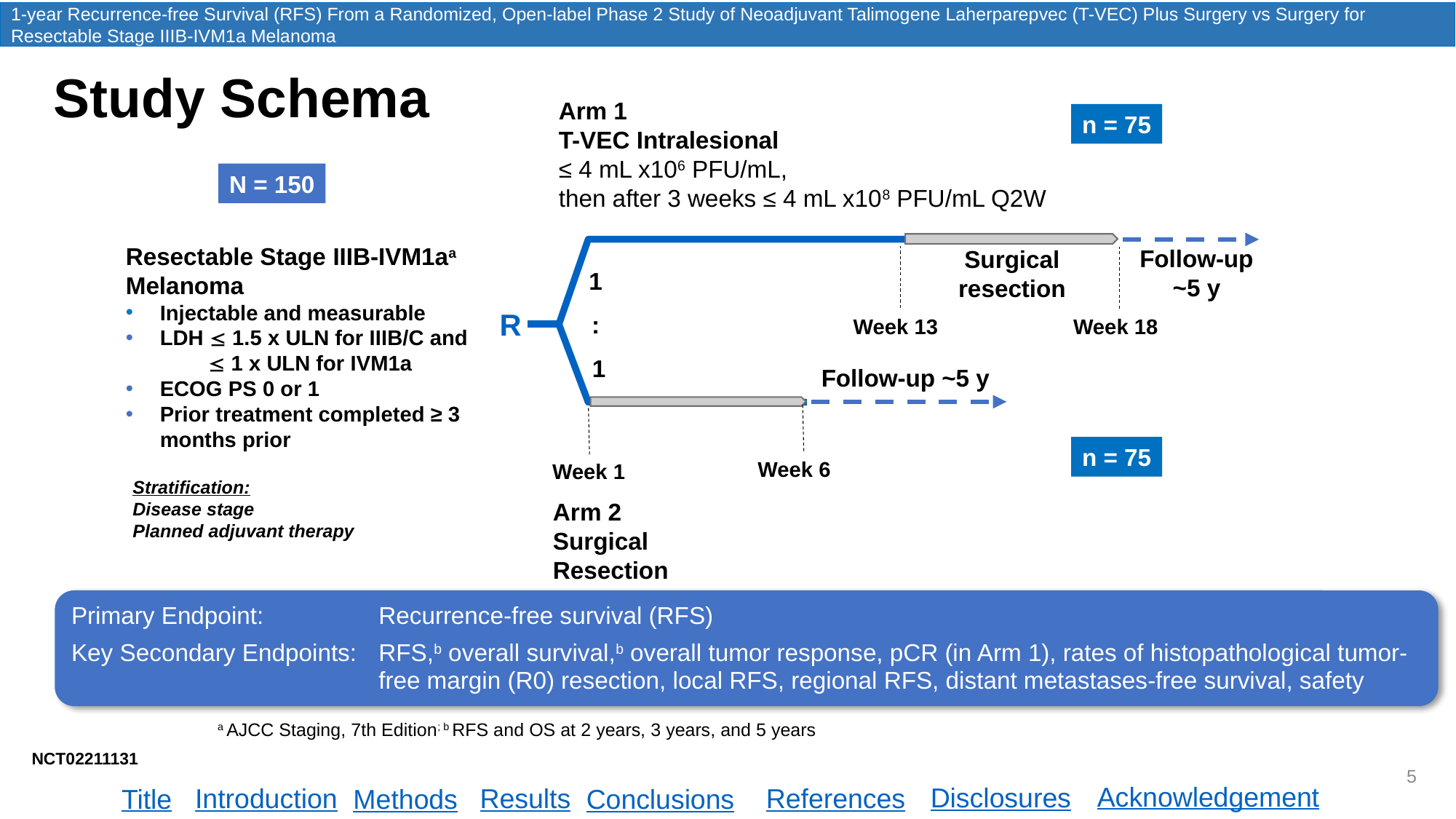

1-year Recurrence-free Survival (RFS) From a Randomized, Open-label Phase 2 Study of Neoadjuvant Talimogene Laherparepvec (T-VEC) Plus Surgery vs Surgery for Resectable Stage IIIB-IVM1a Melanoma
Study Schema
Arm 1
T-VEC Intralesional
≤ 4 mL x106 PFU/mL,
then after 3 weeks ≤ 4 mL x108 PFU/mL Q2W

n = 75
N = 150

Follow-up
~5 y

Resectable Stage IIIB-IVM1aa
Melanoma
Injectable and measurable
LDH ≤ 1.5 x ULN for IIIB/C and
≤ 1 x ULN for IVM1a
ECOG PS 0 or 1
Prior treatment completed ≥ 3 months prior
Surgical resection
1
:
1
Week 13
Week 18
R
Follow-up ~5 y

Week 6
Week 1
n = 75
Stratification:
Disease stage
Planned adjuvant therapy
Arm 2
Surgical Resection
Primary Endpoint:	Recurrence-free survival (RFS)
Key Secondary Endpoints:	RFS,b overall survival,b overall tumor response, pCR (in Arm 1), rates of histopathological tumor-free margin (R0) resection, local RFS, regional RFS, distant metastases-free survival, safety
a AJCC Staging, 7th Edition; b RFS and OS at 2 years, 3 years, and 5 years
NCT02211131
5
Acknowledgement
Disclosures
Introduction
Results
References
Title
Methods
Conclusions